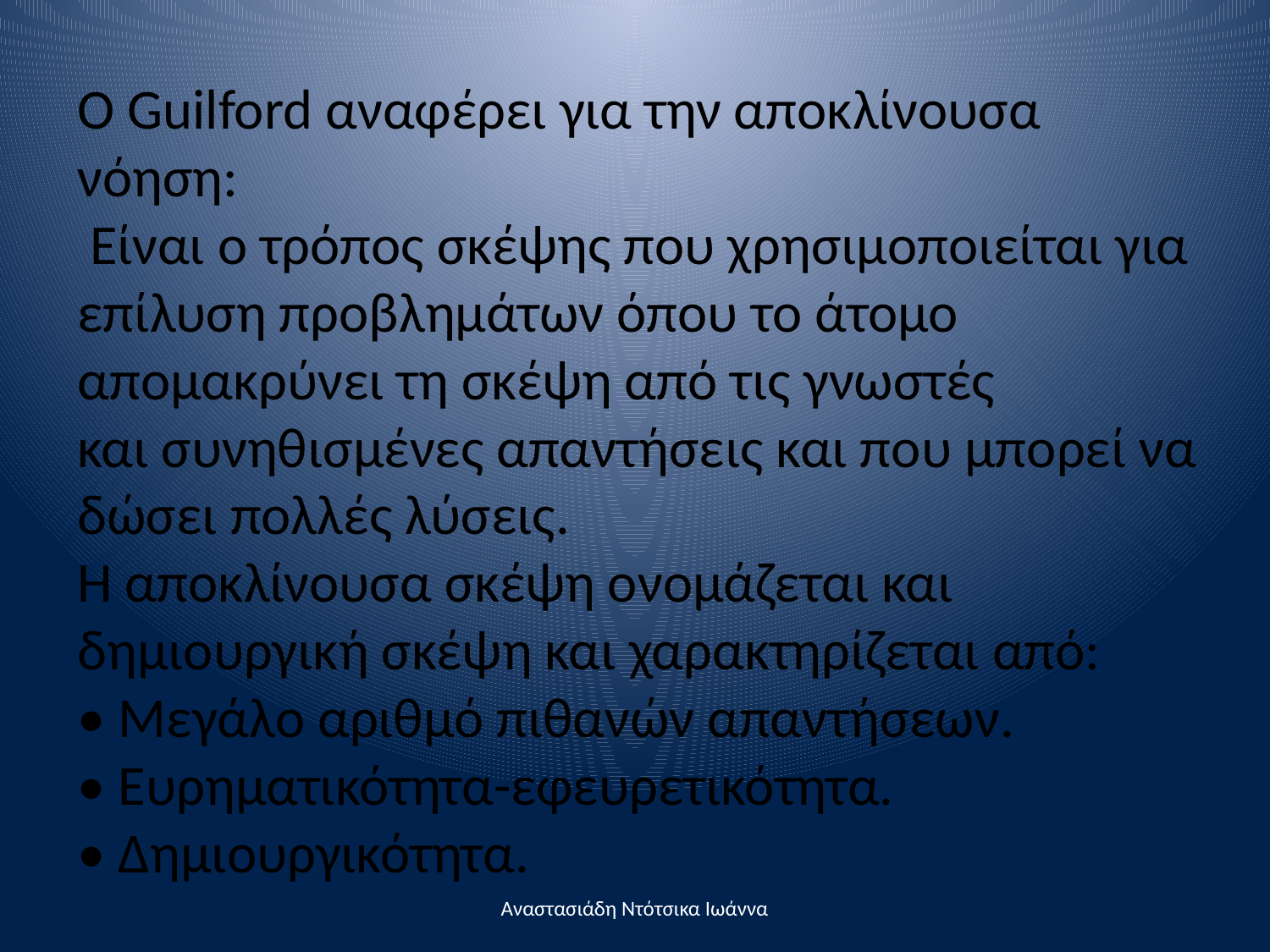

Ο Guilford αναφέρει για την αποκλίνουσα νόηση:
 Είναι ο τρόπος σκέψης που χρησιμοποιείται για επίλυση προβλημάτων όπου το άτομο απομακρύνει τη σκέψη από τις γνωστές
και συνηθισμένες απαντήσεις και που μπορεί να δώσει πολλές λύσεις.
Η αποκλίνουσα σκέψη ονομάζεται και δημιουργική σκέψη και χαρακτηρίζεται από:
• Μεγάλο αριθμό πιθανών απαντήσεων.
• Ευρηματικότητα-εφευρετικότητα.
• Δημιουργικότητα.
Αναστασιάδη Ντότσικα Ιωάννα